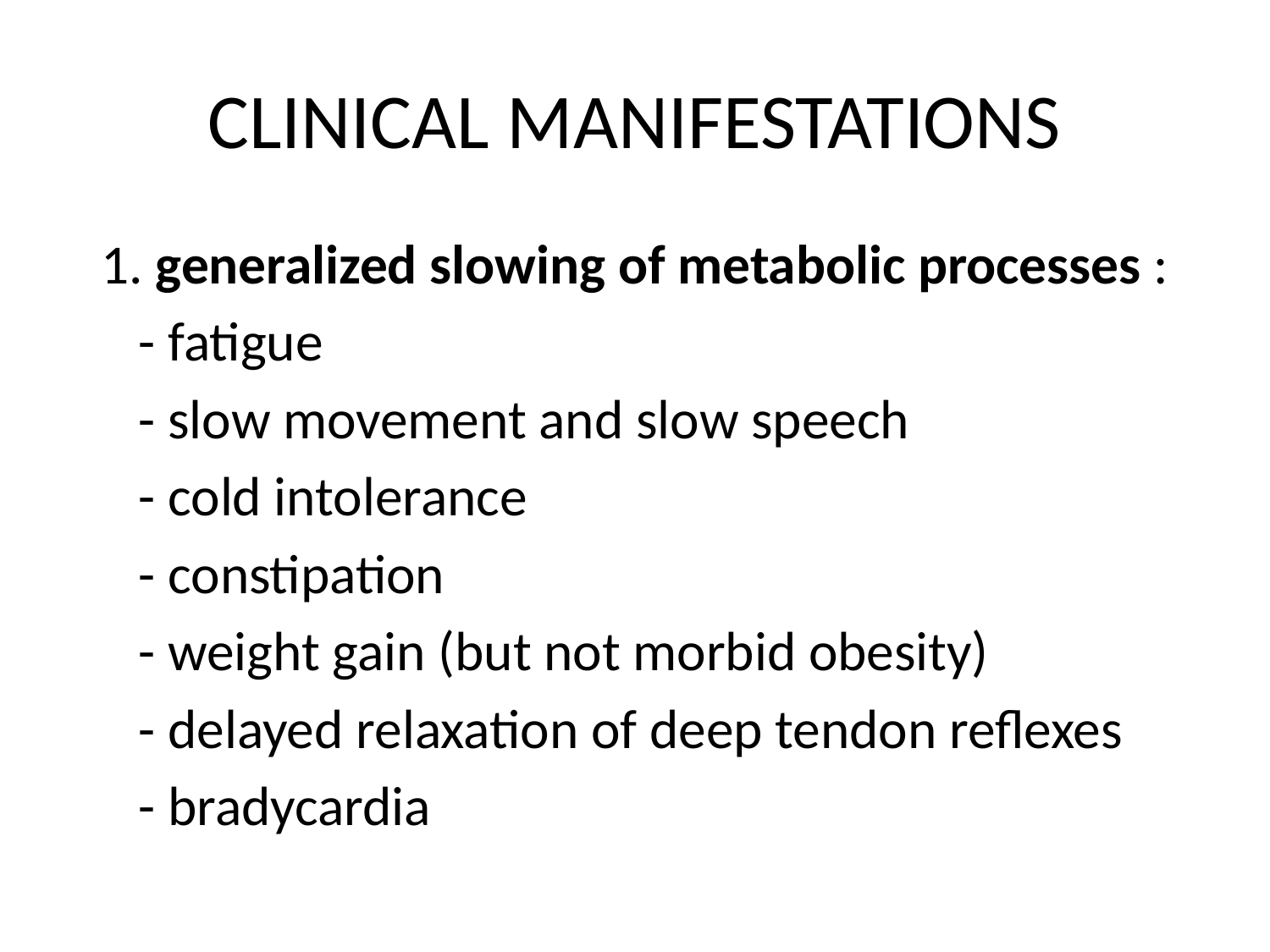

# CLINICAL MANIFESTATIONS
  1. generalized slowing of metabolic processes :
     - fatigue
     - slow movement and slow speech
     - cold intolerance
     - constipation
     - weight gain (but not morbid obesity)
     - delayed relaxation of deep tendon reflexes
     - bradycardia